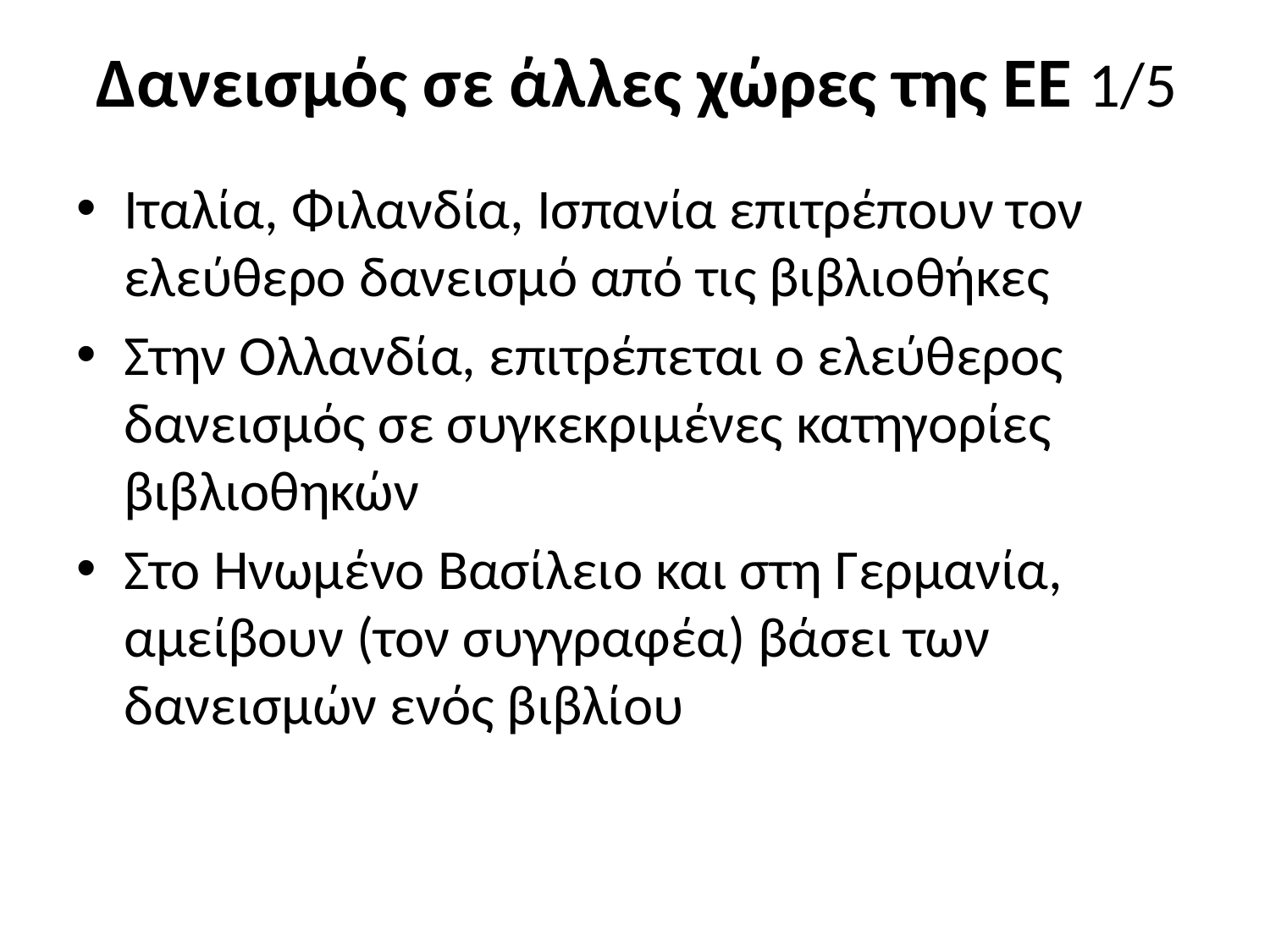

# Δανεισμός σε άλλες χώρες της ΕΕ 1/5
Ιταλία, Φιλανδία, Ισπανία επιτρέπουν τον ελεύθερο δανεισμό από τις βιβλιοθήκες
Στην Ολλανδία, επιτρέπεται ο ελεύθερος δανεισμός σε συγκεκριμένες κατηγορίες βιβλιοθηκών
Στο Ηνωμένο Βασίλειο και στη Γερμανία, αμείβουν (τον συγγραφέα) βάσει των δανεισμών ενός βιβλίου